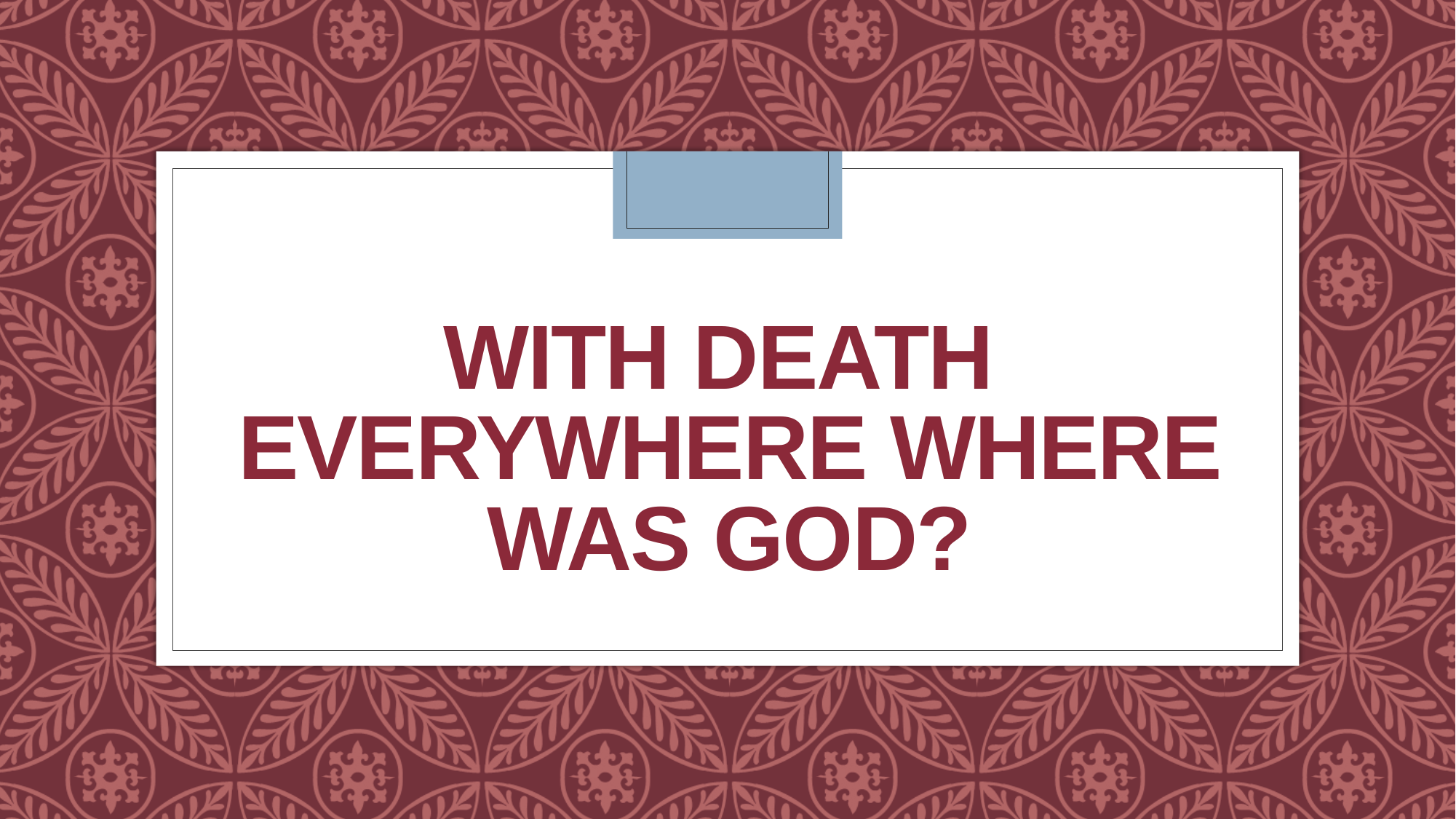

# WITH DEATH  EVERYWHERE WHERE WAS GOD?